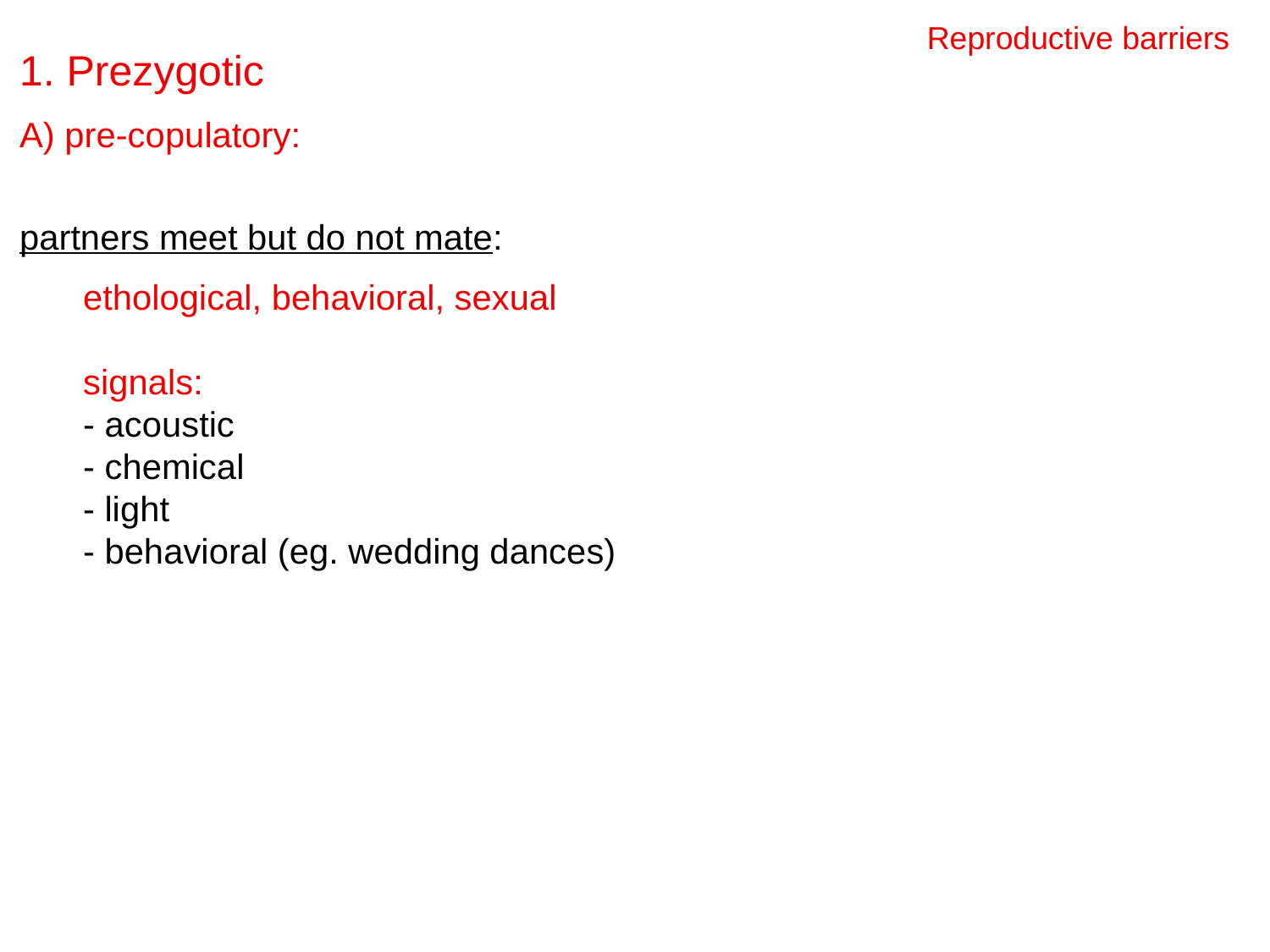

Reproductive barriers
1. Prezygotic
A) pre-copulatory:
partners meet but do not mate:
	ethological, behavioral, sexual
signals:
- acoustic
- chemical
- light
- behavioral (eg. wedding dances)